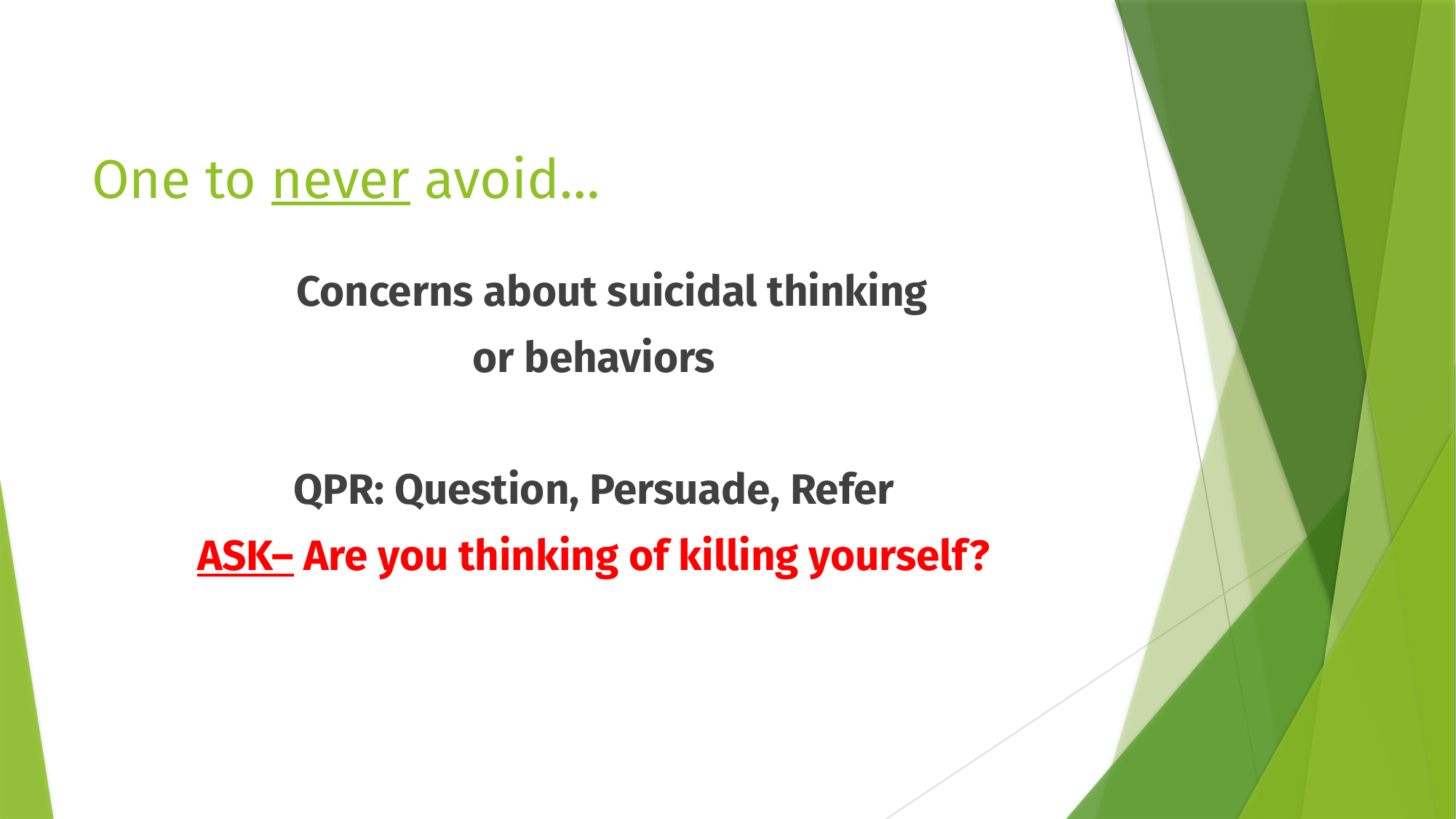

# One to never avoid…
     Concerns about suicidal thinking
or behaviors

QPR: Question, Persuade, Refer
ASK– Are you thinking of killing yourself?